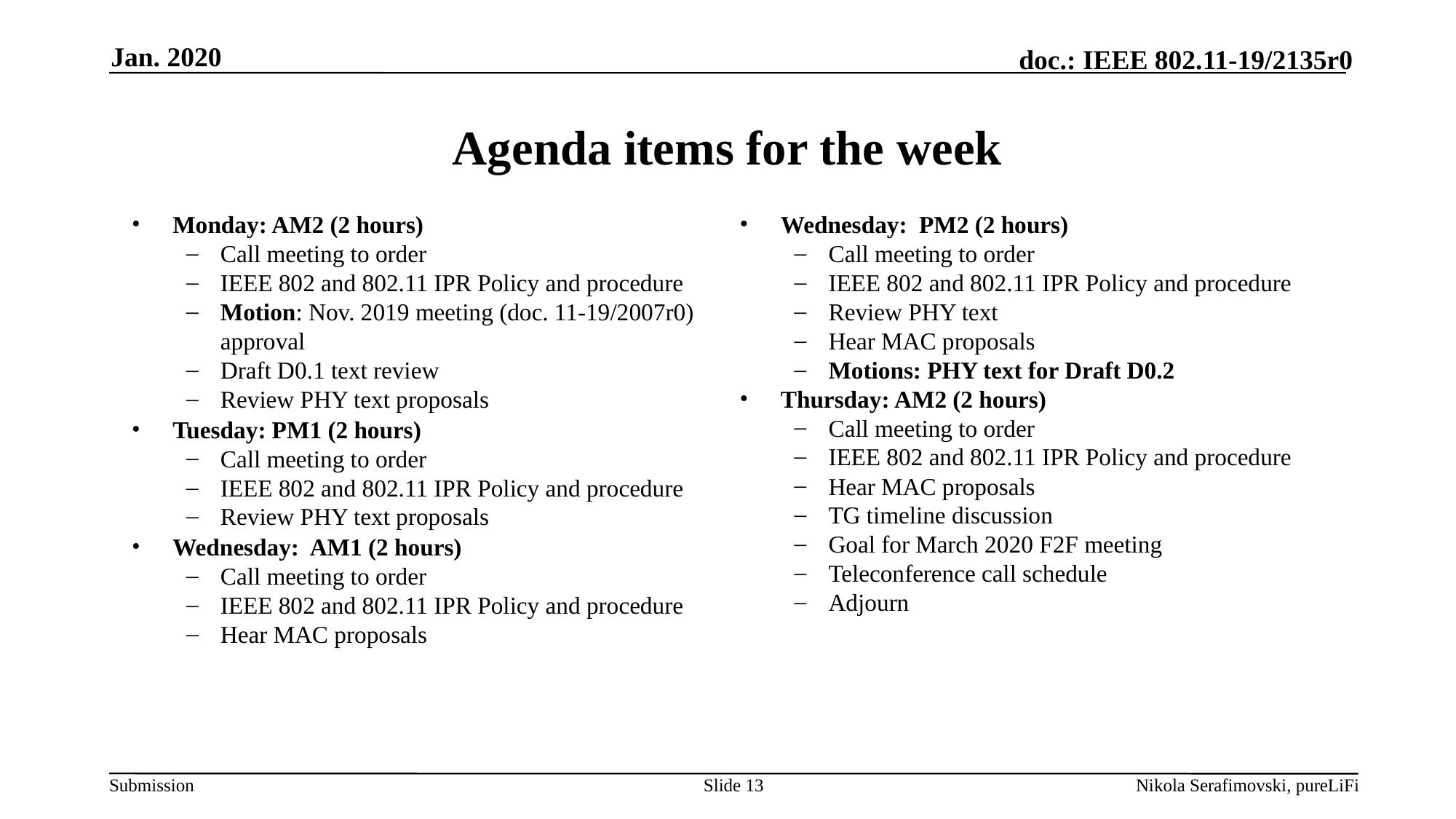

Jan. 2020
# Agenda items for the week
Monday: AM2 (2 hours)
Call meeting to order
IEEE 802 and 802.11 IPR Policy and procedure
Motion: Nov. 2019 meeting (doc. 11-19/2007r0) approval
Draft D0.1 text review
Review PHY text proposals
Tuesday: PM1 (2 hours)
Call meeting to order
IEEE 802 and 802.11 IPR Policy and procedure
Review PHY text proposals
Wednesday:  AM1 (2 hours)
Call meeting to order
IEEE 802 and 802.11 IPR Policy and procedure
Hear MAC proposals

Wednesday:  PM2 (2 hours)
Call meeting to order
IEEE 802 and 802.11 IPR Policy and procedure
Review PHY text
Hear MAC proposals
Motions: PHY text for Draft D0.2
Thursday: AM2 (2 hours)
Call meeting to order
IEEE 802 and 802.11 IPR Policy and procedure
Hear MAC proposals
TG timeline discussion
Goal for March 2020 F2F meeting
Teleconference call schedule
Adjourn

Slide 13
Nikola Serafimovski, pureLiFi